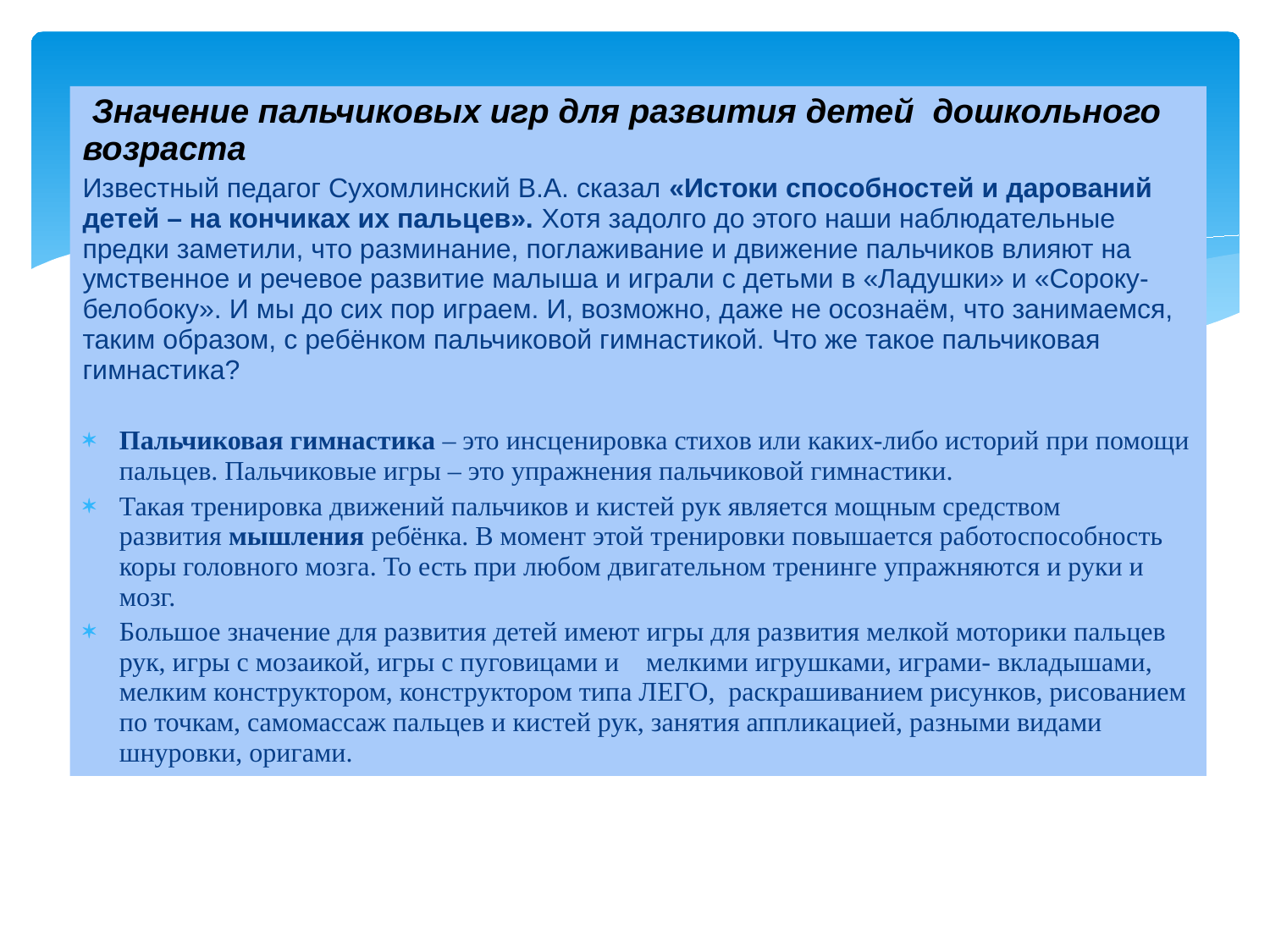

#
 Значение пальчиковых игр для развития детей  дошкольного возраста
Известный педагог Сухомлинский В.А. сказал «Истоки способностей и дарований детей – на кончиках их пальцев». Хотя задолго до этого наши наблюдательные предки заметили, что разминание, поглаживание и движение пальчиков влияют на умственное и речевое развитие малыша и играли с детьми в «Ладушки» и «Сороку-белобоку». И мы до сих пор играем. И, возможно, даже не осознаём, что занимаемся, таким образом, с ребёнком пальчиковой гимнастикой. Что же такое пальчиковая гимнастика?

Пальчиковая гимнастика – это инсценировка стихов или каких-либо историй при помощи пальцев. Пальчиковые игры – это упражнения пальчиковой гимнастики.
Такая тренировка движений пальчиков и кистей рук является мощным средством развития мышления ребёнка. В момент этой тренировки повышается работоспособность коры головного мозга. То есть при любом двигательном тренинге упражняются и руки и мозг.
Большое значение для развития детей имеют игры для развития мелкой моторики пальцев рук, игры с мозаикой, игры с пуговицами и    мелкими игрушками, играми- вкладышами, мелким конструктором, конструктором типа ЛЕГО,  раскрашиванием рисунков, рисованием по точкам, самомассаж пальцев и кистей рук, занятия аппликацией, разными видами шнуровки, оригами.